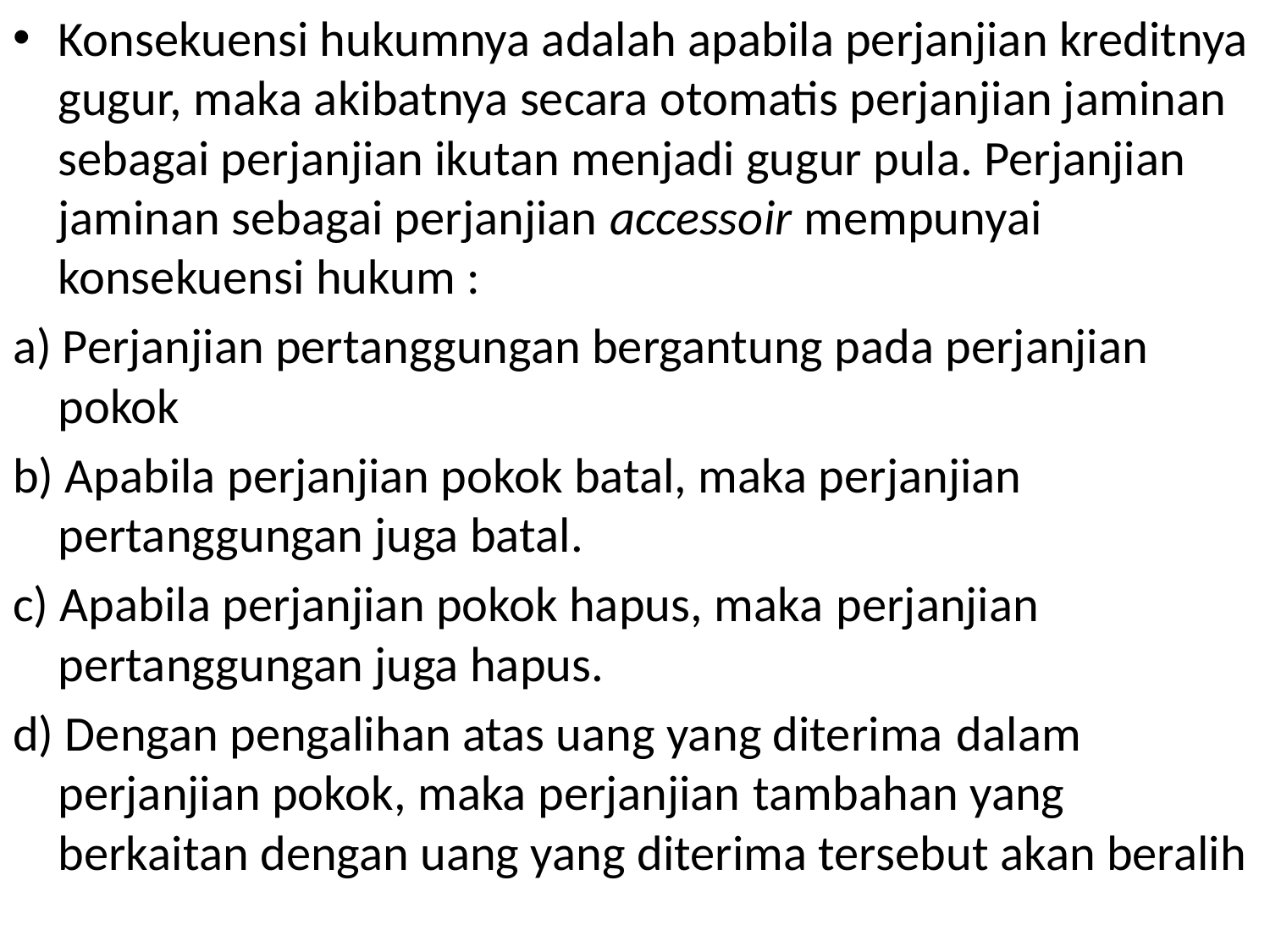

Konsekuensi hukumnya adalah apabila perjanjian kreditnya gugur, maka akibatnya secara otomatis perjanjian jaminan sebagai perjanjian ikutan menjadi gugur pula. Perjanjian jaminan sebagai perjanjian accessoir mempunyai konsekuensi hukum :
a) Perjanjian pertanggungan bergantung pada perjanjian pokok
b) Apabila perjanjian pokok batal, maka perjanjian pertanggungan juga batal.
c) Apabila perjanjian pokok hapus, maka perjanjian pertanggungan juga hapus.
d) Dengan pengalihan atas uang yang diterima dalam perjanjian pokok, maka perjanjian tambahan yang berkaitan dengan uang yang diterima tersebut akan beralih